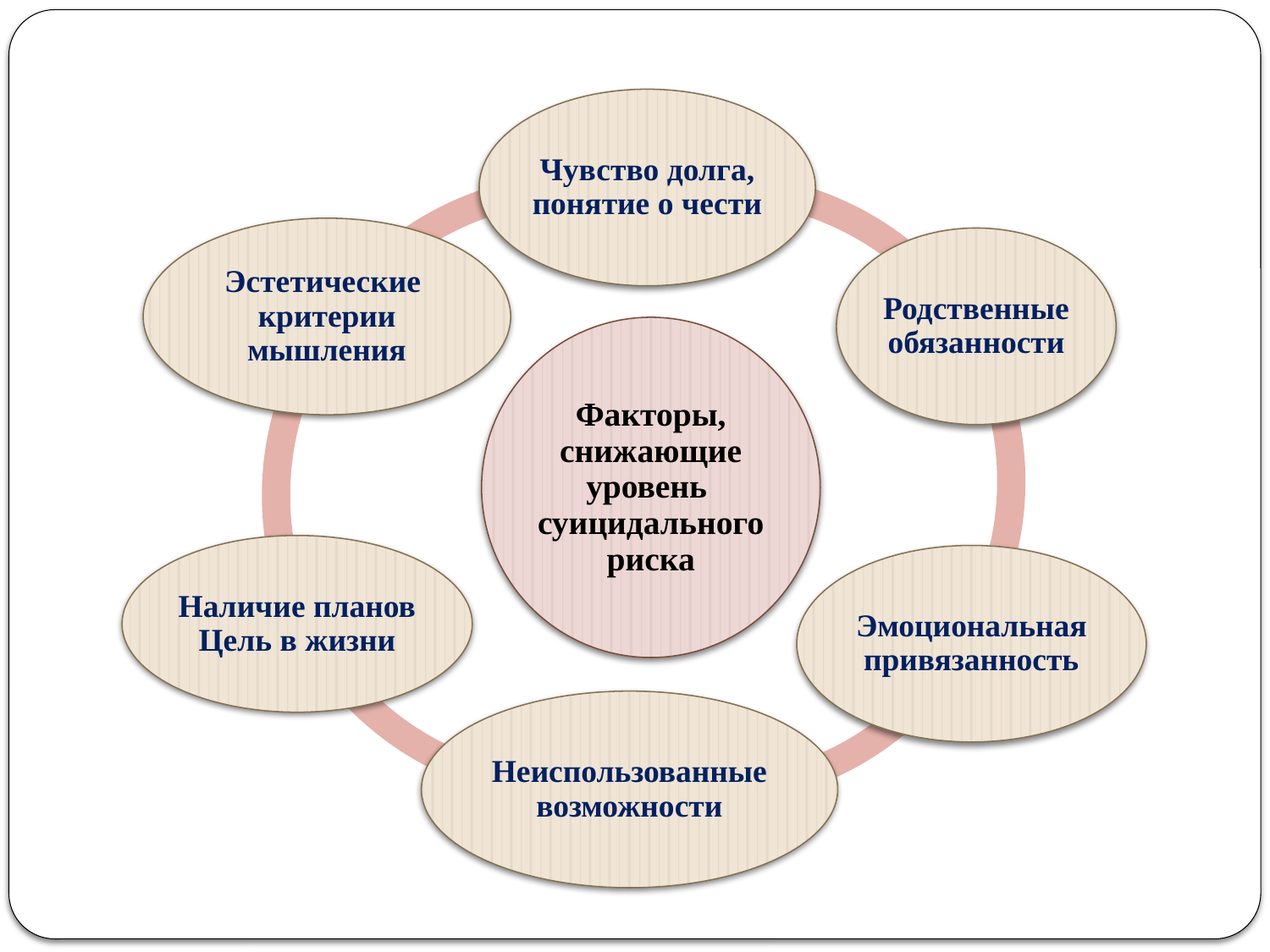

#
Факторы, снижающие уровень  суицидального риска
Чувство долга, понятие о чести
Родственные обязанности
Эмоциональная привязанность
Неиспользованные возможности
Наличие планов Цель в жизни
Эстетические  критерии мышления